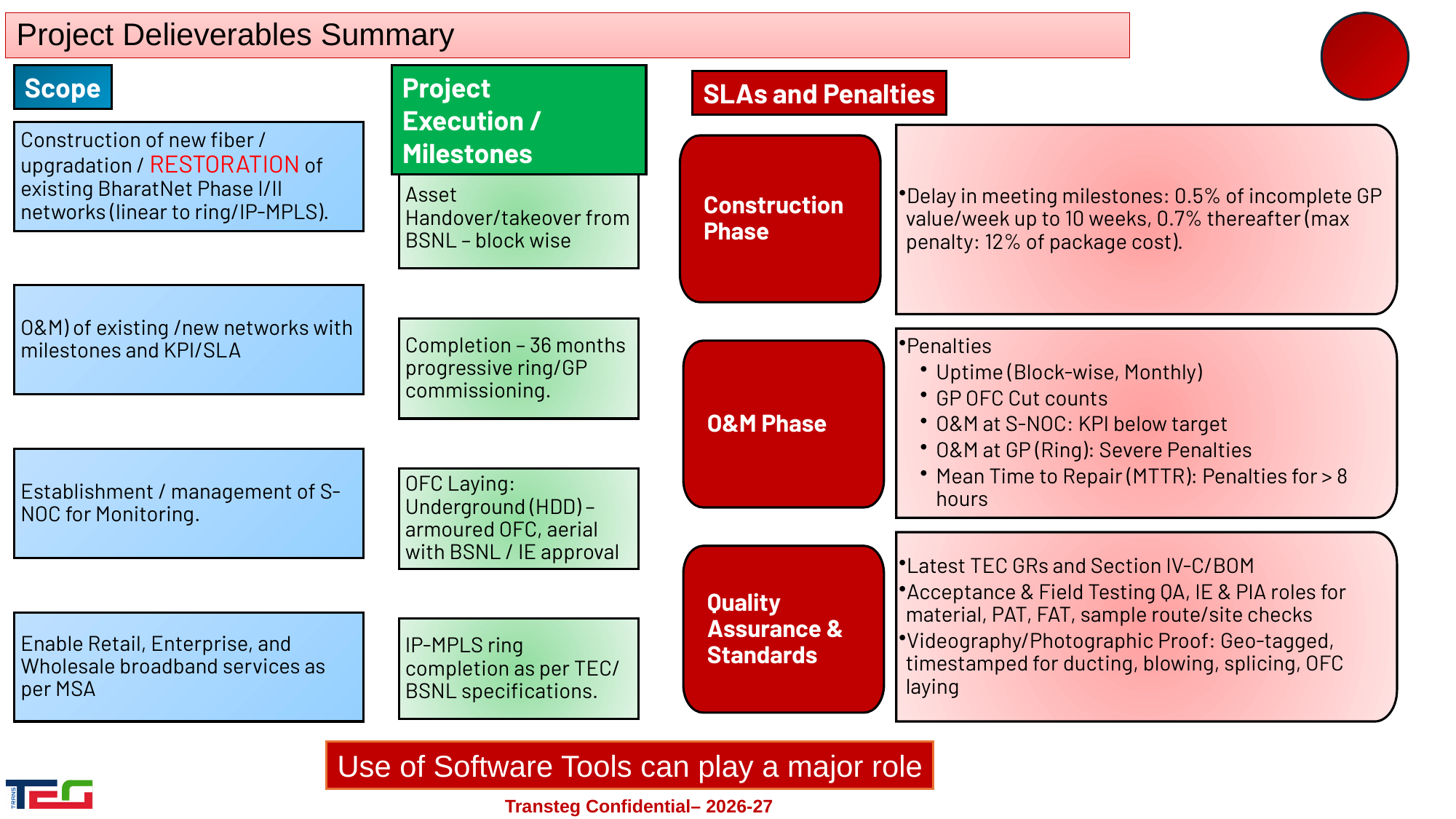

# Project Delieverables Summary

Scope
Project Execution / Milestones
SLAs and Penalties
Construction of new fiber / upgradation / RESTORATION of existing BharatNet Phase I/II networks (linear to ring/IP-MPLS).
Delay in meeting milestones: 0.5% of incomplete GP value/week up to 10 weeks, 0.7% thereafter (max penalty: 12% of package cost).
Construction Phase
Asset Handover/takeover from BSNL – block wise
O&M) of existing /new networks with milestones and KPI/SLA
Completion – 36 months progressive ring/GP commissioning.
Penalties
Uptime (Block-wise, Monthly)
GP OFC Cut counts
O&M at S-NOC: KPI below target
O&M at GP (Ring): Severe Penalties
Mean Time to Repair (MTTR): Penalties for > 8 hours
O&M Phase
Establishment / management of S-NOC for Monitoring.
OFC Laying: Underground (HDD) – armoured OFC, aerial with BSNL / IE approval
Latest TEC GRs and Section IV-C/BOM
Acceptance & Field Testing QA, IE & PIA roles for material, PAT, FAT, sample route/site checks
Videography/Photographic Proof: Geo-tagged, timestamped for ducting, blowing, splicing, OFC laying
Quality Assurance & Standards
Enable Retail, Enterprise, and Wholesale broadband services as per MSA
IP-MPLS ring completion as per TEC/ BSNL specifications.
Use of Software Tools can play a major role